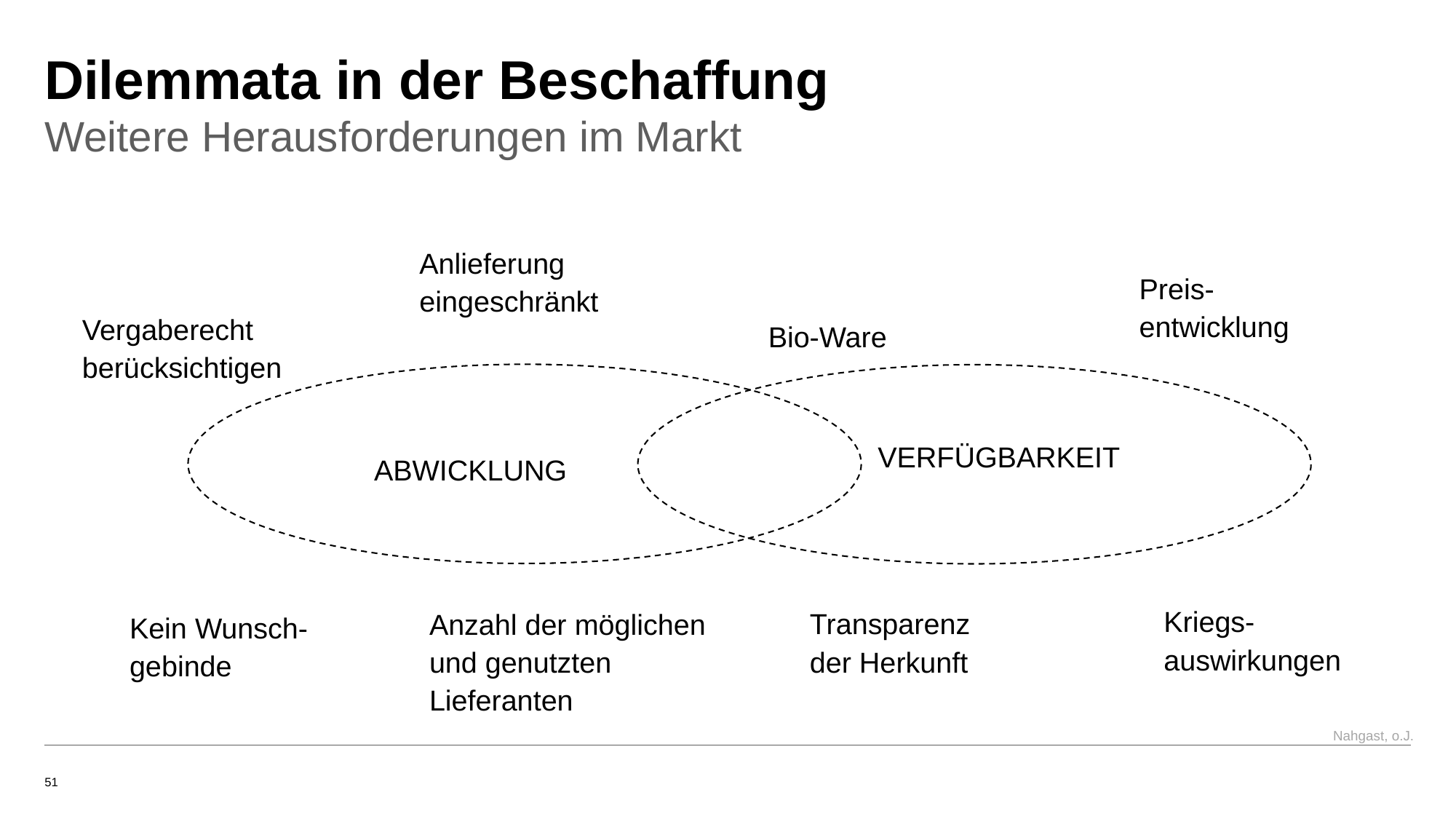

# Dilemmata in der Beschaffung
Weitere Herausforderungen im Markt

				 			ABWICKLUNG
Anlieferung eingeschränkt

 VERFÜGBARKEIT
Preis-entwicklung
Vergaberecht berücksichtigen
Bio-Ware

Kriegs-auswirkungen
Transparenz der Herkunft
Anzahl der möglichen und genutzten  Lieferanten
Kein Wunsch-gebinde
Nahgast, o.J.